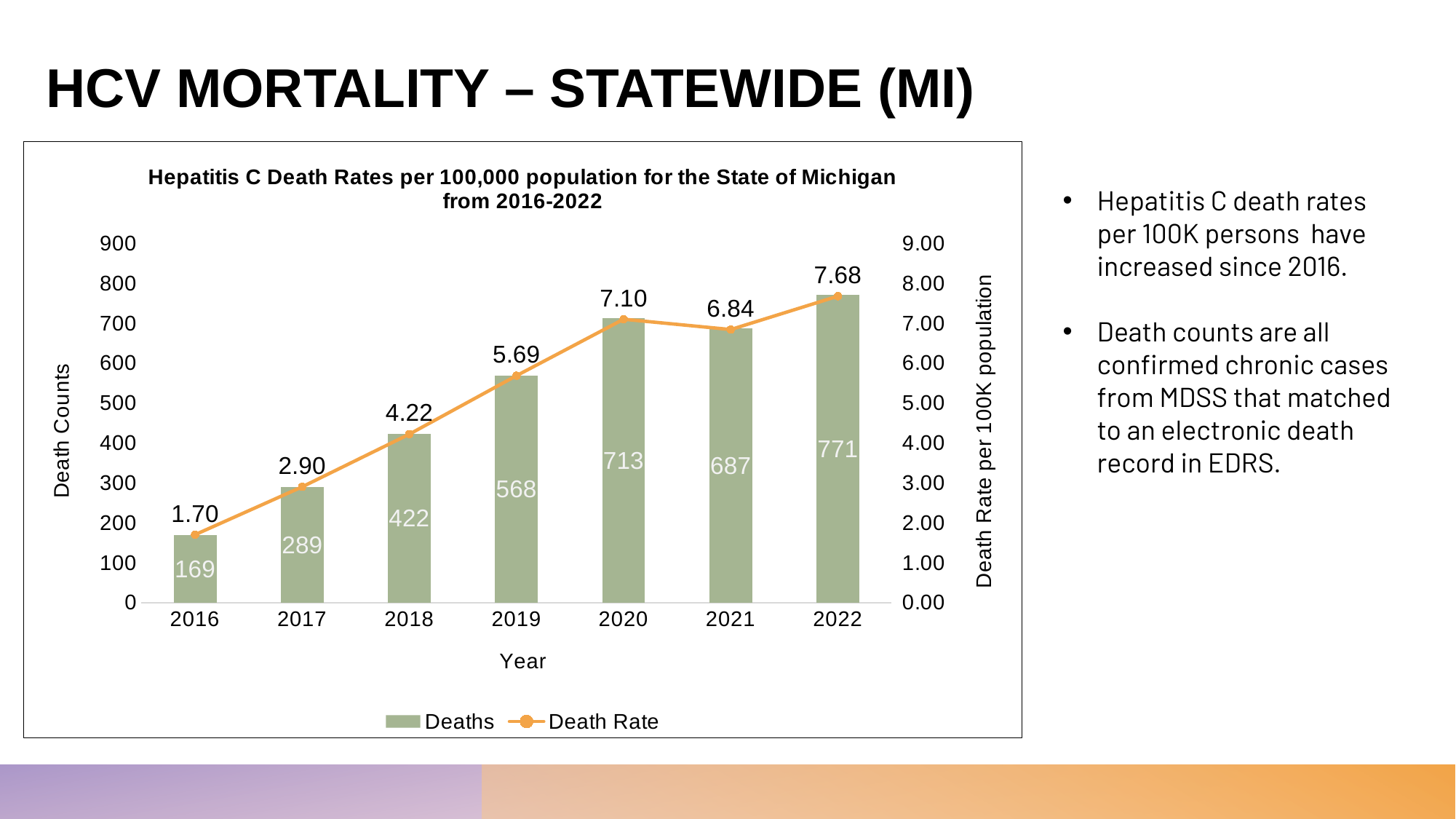

# HCV MORTALITY – STATEWIDE (MI)

### Chart: Hepatitis C Death Rates per 100,000 population for the State of Michigan from 2016-2022

| Category | Deaths | Death Rate |
|---|---|---|
| 2016 | 169.0 | 1.7022048084767787 |
| 2017 | 289.0 | 2.9009333276184615 |
| 2018 | 422.0 | 4.221724574488679 |
| 2019 | 568.0 | 5.687475048456186 |
| 2020 | 713.0 | 7.101474088732968 |
| 2021 | 687.0 | 6.842514304291092 |
| 2022 | 771.0 | 7.6791536078725375 |
Hepatitis C death rates per 100K persons  have increased since 2016.

Death counts are all confirmed chronic cases from MDSS that matched to an electronic death record in EDRS.

Population estimates 2016-2022 source: The United States Census Bureau